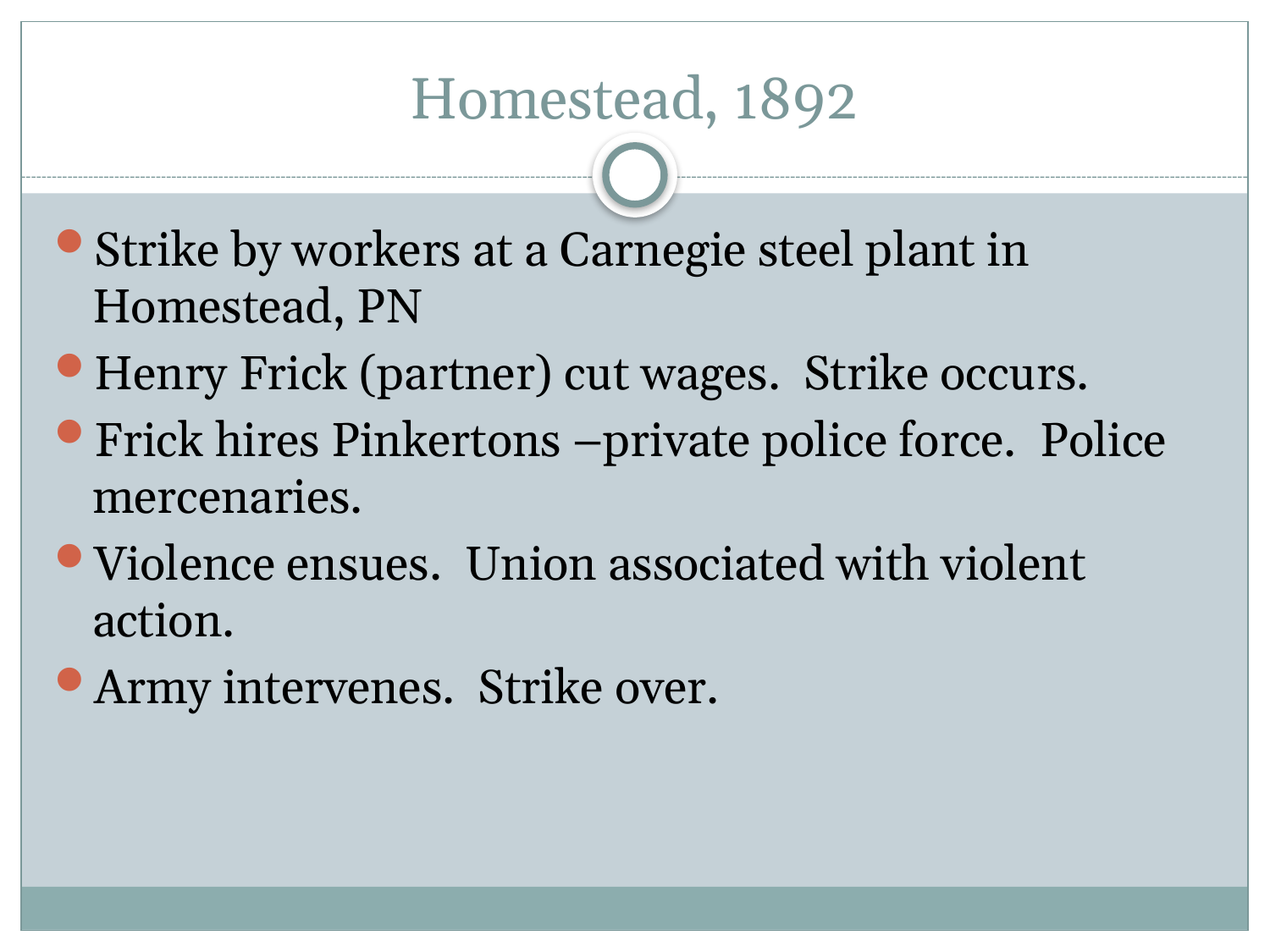

# Homestead, 1892
Strike by workers at a Carnegie steel plant in Homestead, PN
Henry Frick (partner) cut wages.  Strike occurs.
Frick hires Pinkertons –private police force.  Police mercenaries.
Violence ensues.  Union associated with violent action.
Army intervenes.  Strike over.